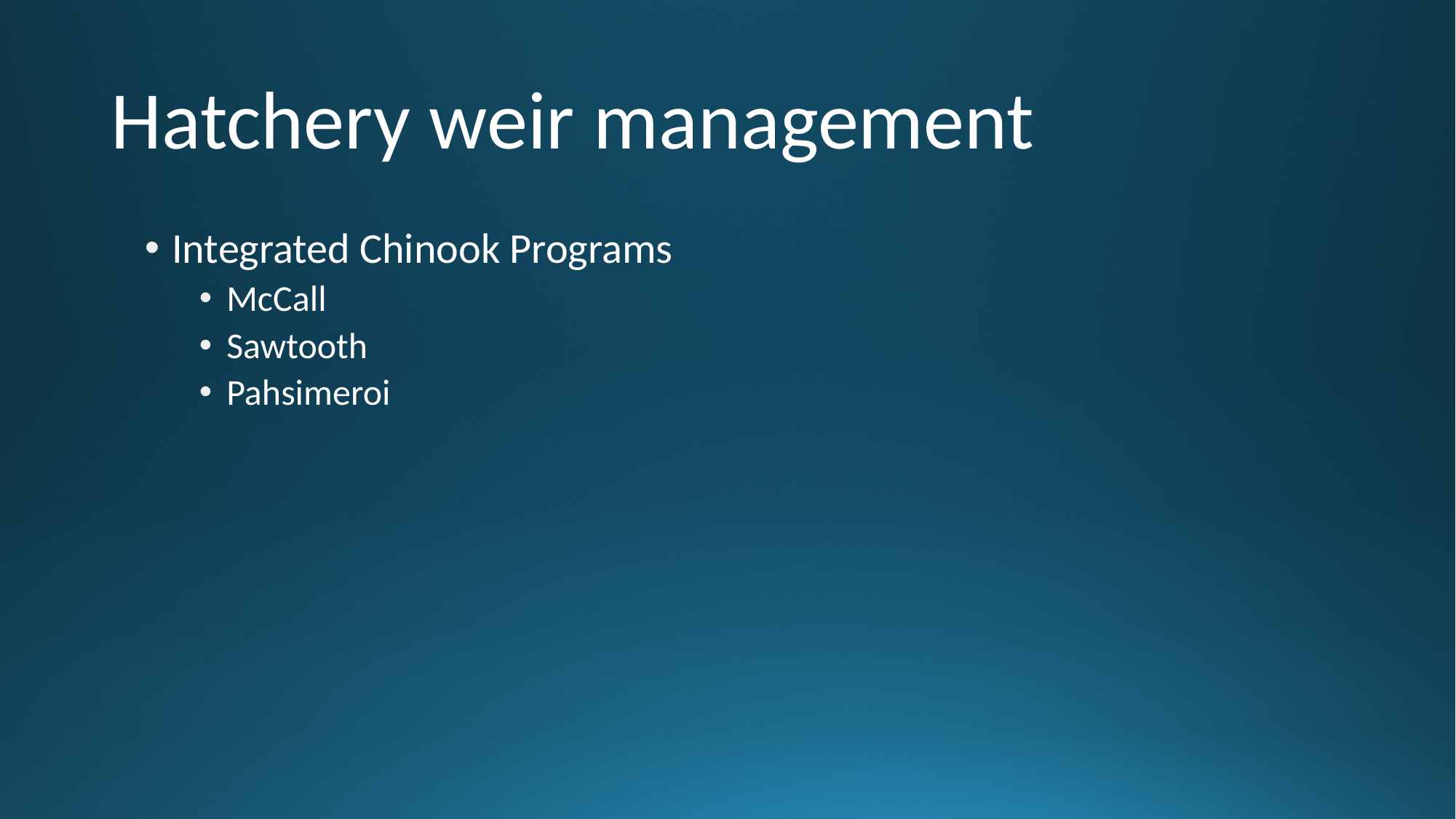

# Hatchery weir management
Integrated Chinook Programs
McCall
Sawtooth
Pahsimeroi